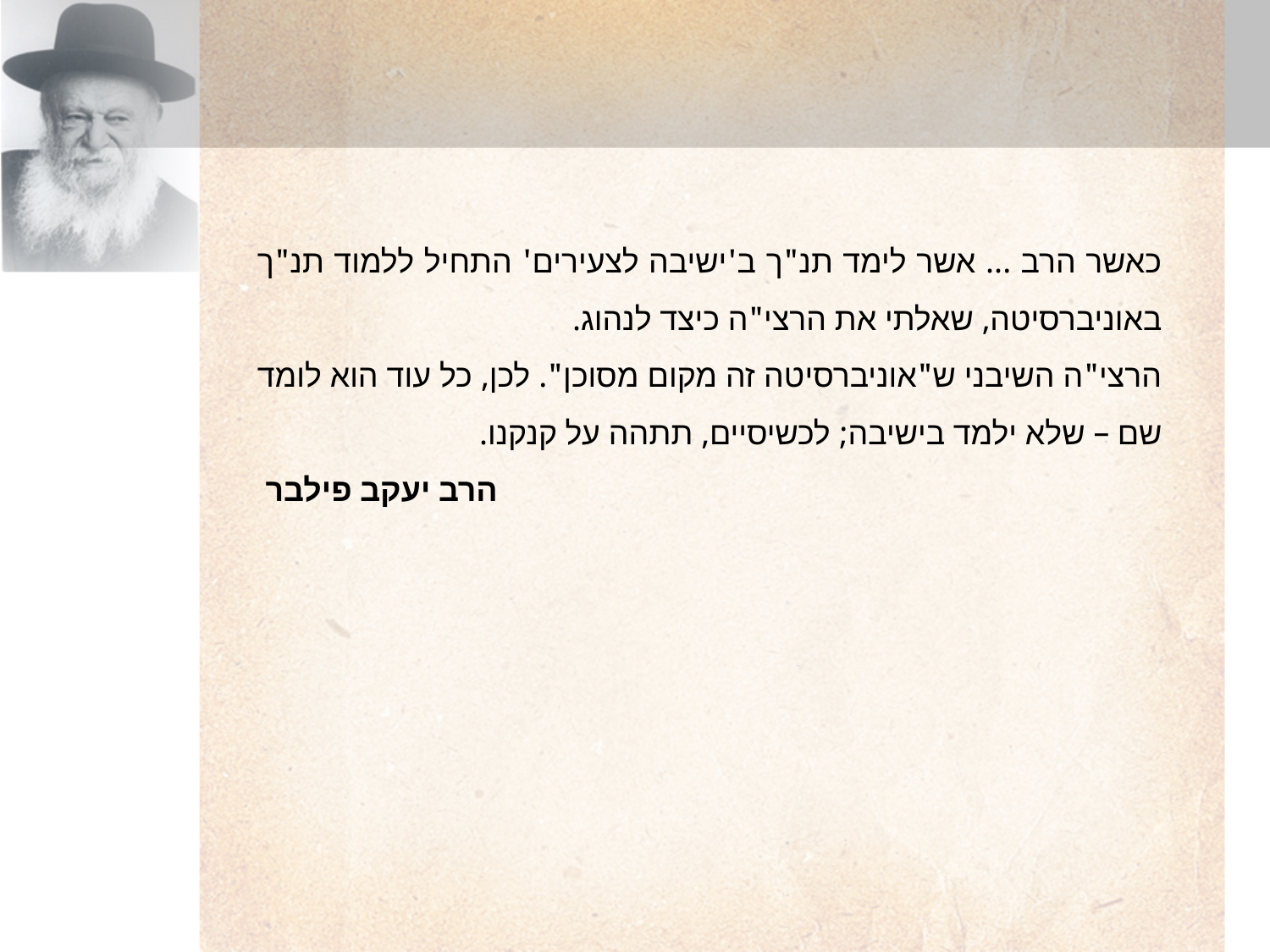

כאשר הרב ... אשר לימד תנ"ך ב'ישיבה לצעירים' התחיל ללמוד תנ"ך באוניברסיטה, שאלתי את הרצי"ה כיצד לנהוג.
הרצי"ה השיבני ש"אוניברסיטה זה מקום מסוכן". לכן, כל עוד הוא לומד שם – שלא ילמד בישיבה; לכשיסיים, תתהה על קנקנו.
הרב יעקב פילבר